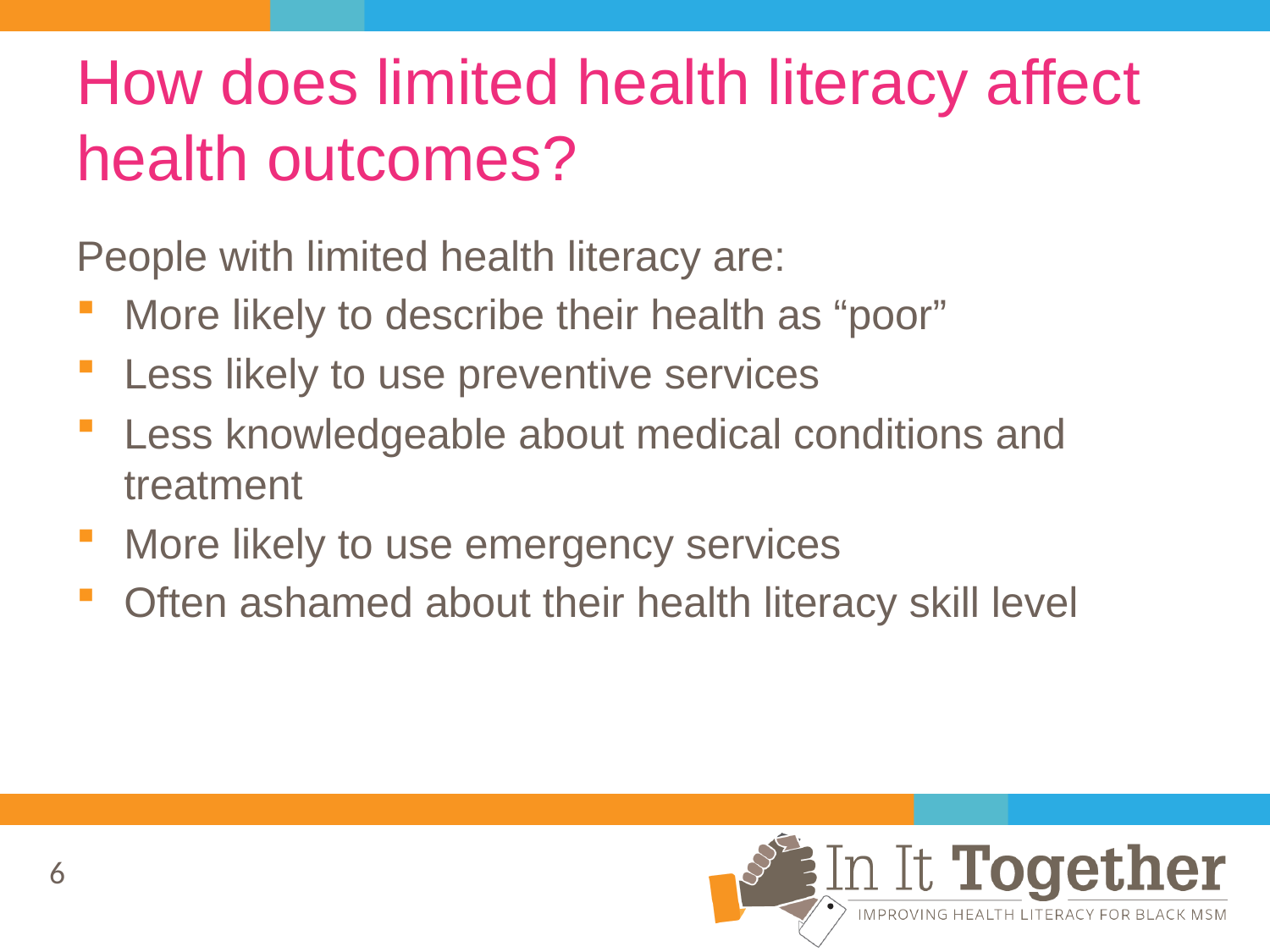

# How does limited health literacy affect health outcomes?
People with limited health literacy are:
More likely to describe their health as “poor”
Less likely to use preventive services
Less knowledgeable about medical conditions and treatment
More likely to use emergency services
Often ashamed about their health literacy skill level
6